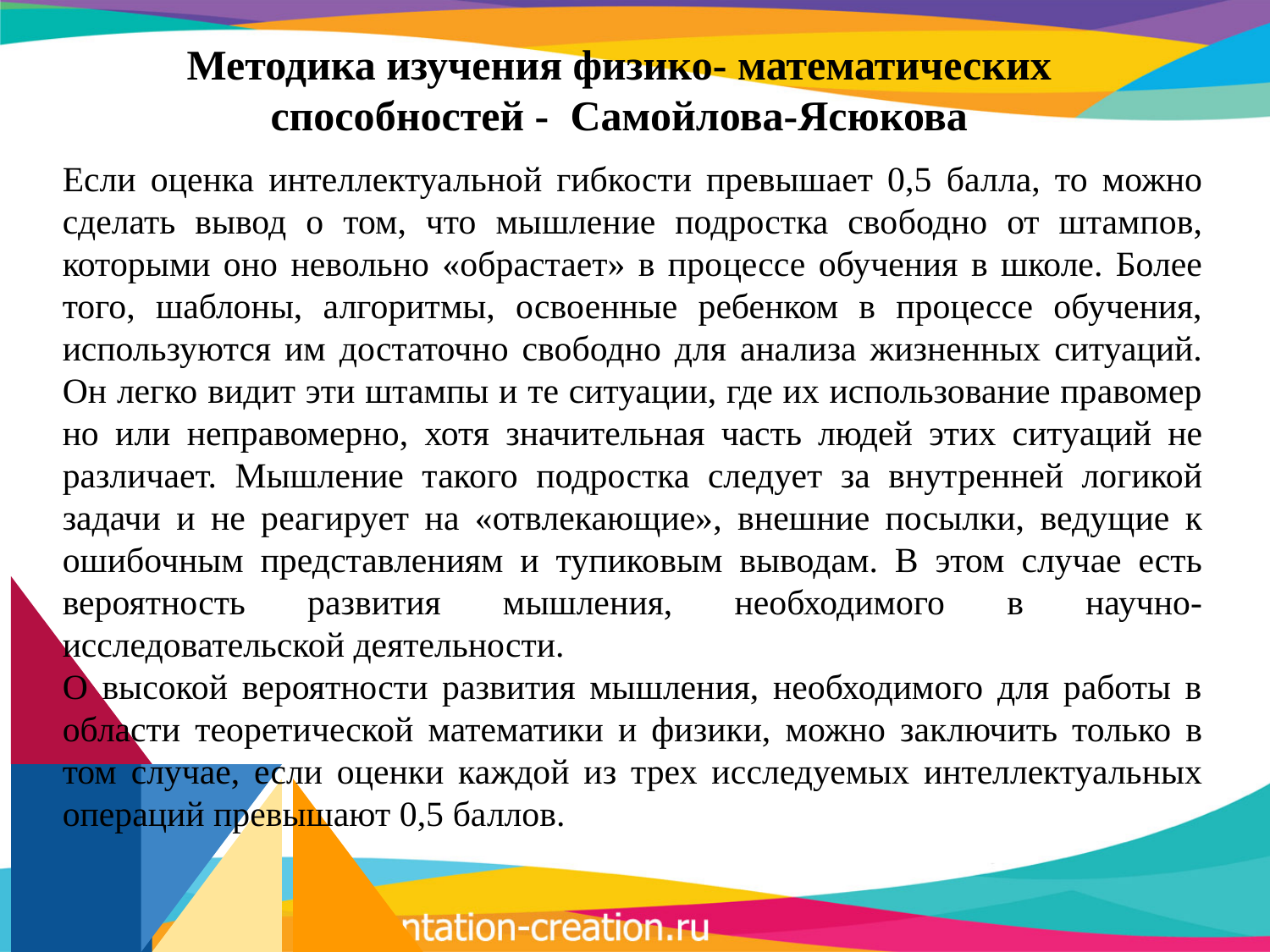

Методика изучения физико- математических способностей -  Самойлова-Ясюкова
Если оценка интеллектуальной гибкости превышает 0,5 бал­ла, то можно сделать вывод о том, что мышление подростка сво­бодно от штампов, которыми оно невольно «обрастает» в про­цессе обучения в школе. Более того, шаблоны, алгоритмы, осво­енные ребенком в процессе обучения, используются им доста­точно свободно для анализа жизненных ситуаций. Он легко ви­дит эти штампы и те ситуации, где их использование правомер­но или неправомерно, хотя значительная часть людей этих ситу­аций не различает. Мышление такого подростка следует за внут­ренней логикой задачи и не реагирует на «отвлекающие», вне­шние посылки, ведущие к ошибочным представлениям и тупико­вым выводам. В этом случае есть вероятность развития мышле­ния, необходимого в научно-исследовательской деятельности.
О высокой вероятности развития мышления, необходимого для работы в области теоретической математики и физики, мож­но заключить только в том случае, если оценки каждой из трех ис­следуемых интеллектуальных операций превышают 0,5 баллов.